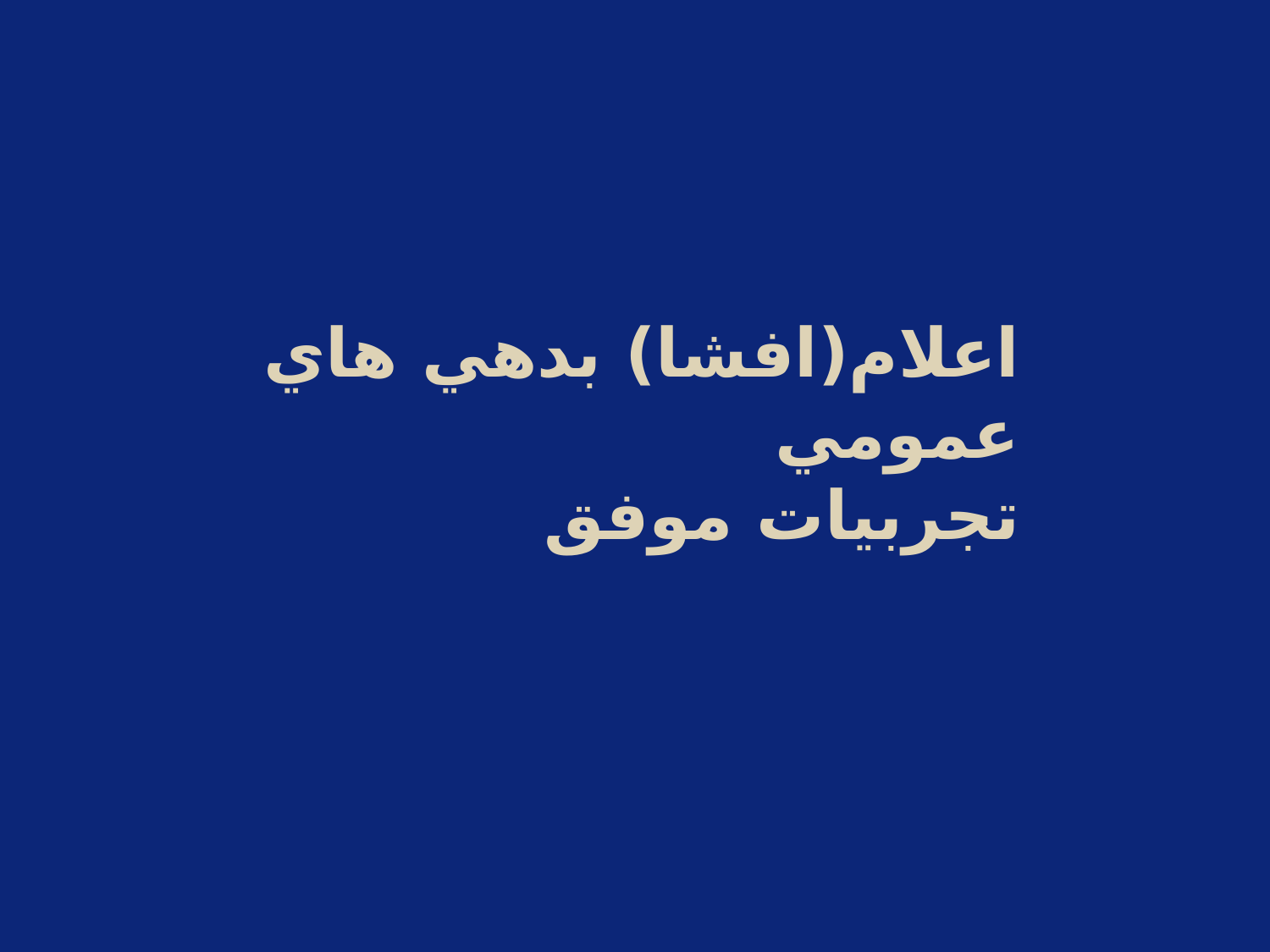

# اعلام(افشا) بدهي هاي عمومي تجربيات موفق